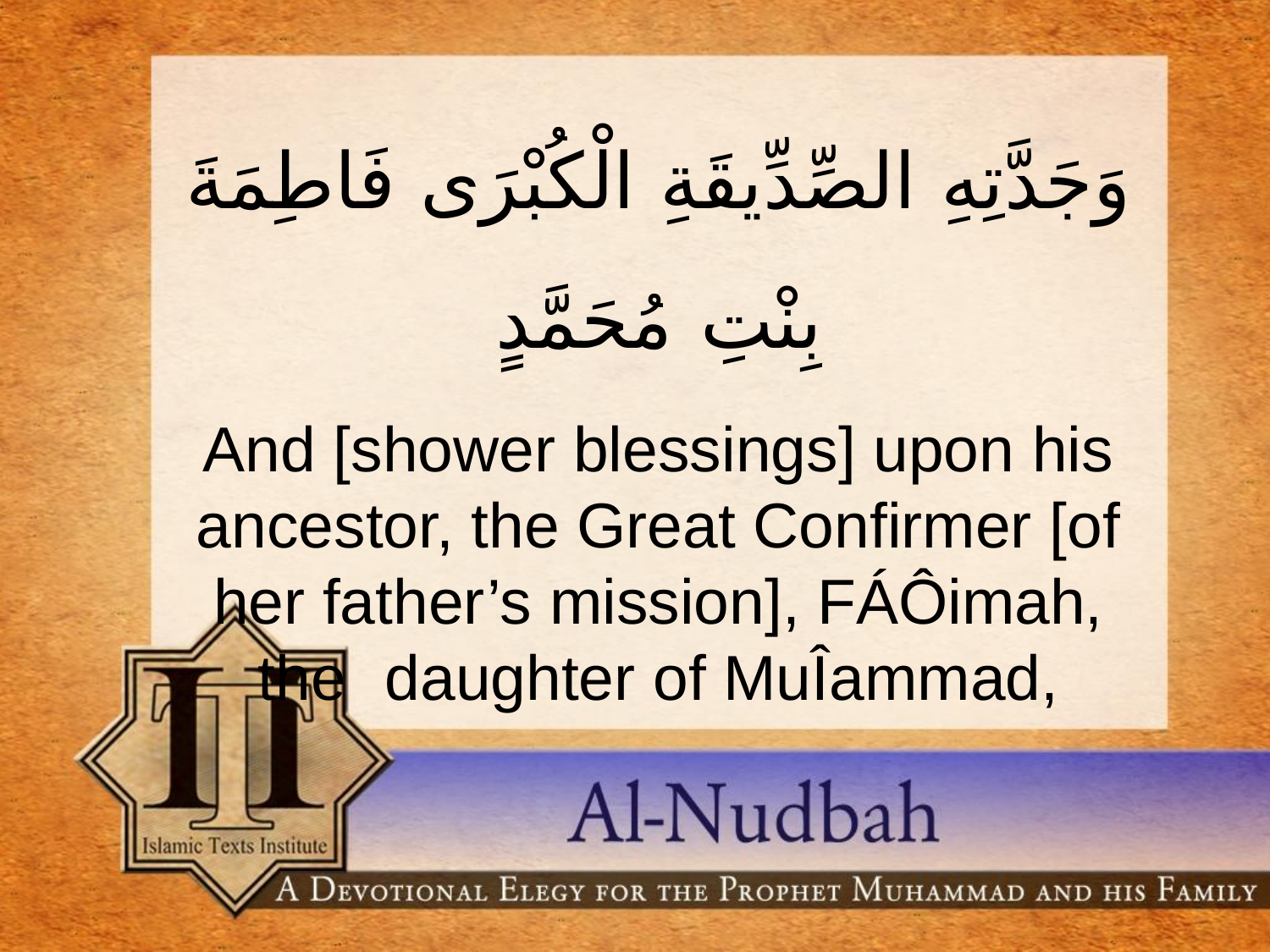

وَجَدَّتِهِ الصِّدِّيقَةِ الْكُبْرَى فَاطِمَةَ بِنْتِ مُحَمَّدٍ
And [shower blessings] upon his ancestor, the Great Confirmer [of her father’s mission], FÁÔimah, the 	daughter of MuÎammad,